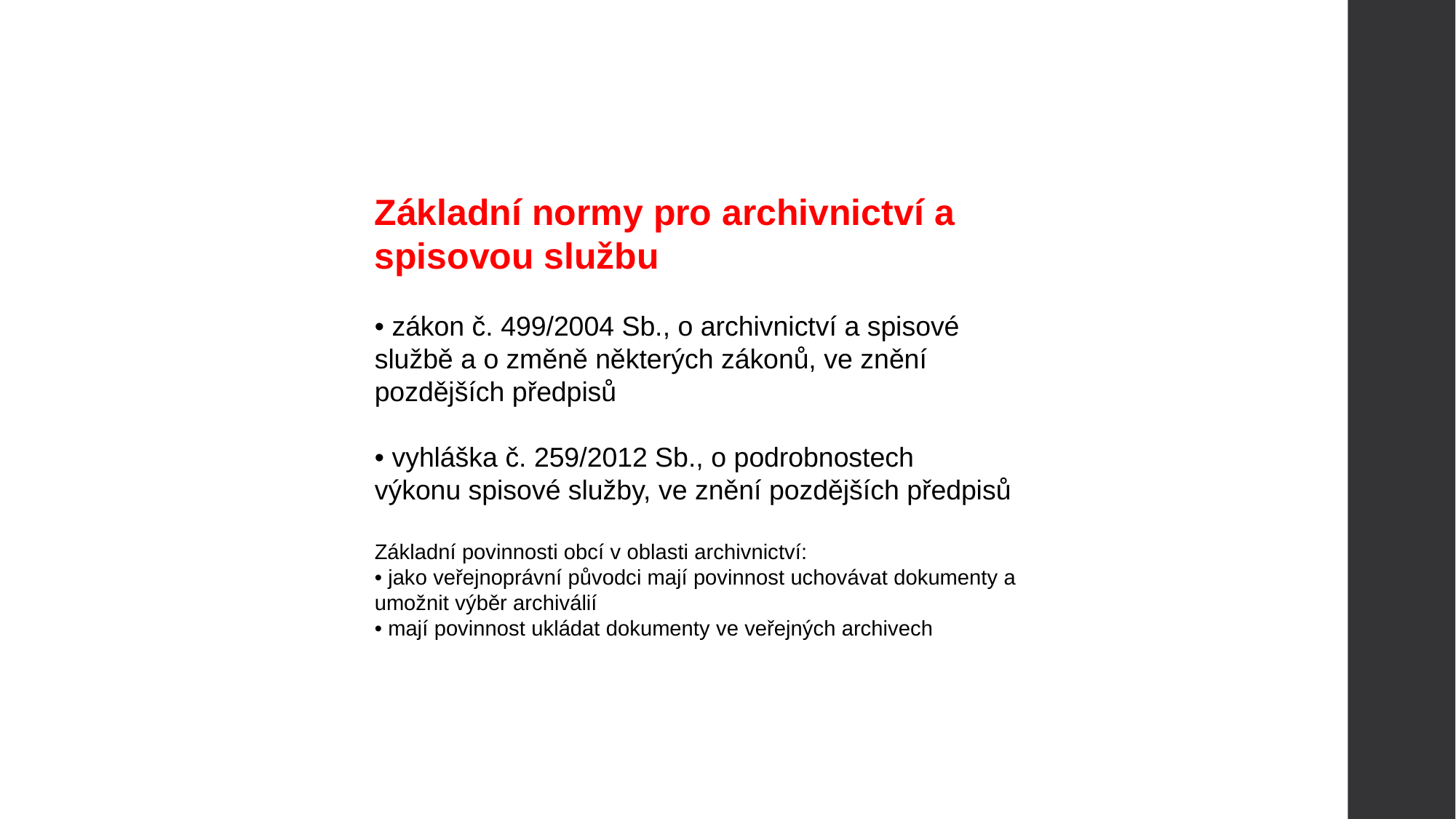

Základní normy pro archivnictví a spisovou službu

• zákon č. 499/2004 Sb., o archivnictví a spisové
službě a o změně některých zákonů, ve znění
pozdějších předpisů

• vyhláška č. 259/2012 Sb., o podrobnostech
výkonu spisové služby, ve znění pozdějších předpisů

Základní povinnosti obcí v oblasti archivnictví:
• jako veřejnoprávní původci mají povinnost uchovávat dokumenty a umožnit výběr archiválií
• mají povinnost ukládat dokumenty ve veřejných archivech